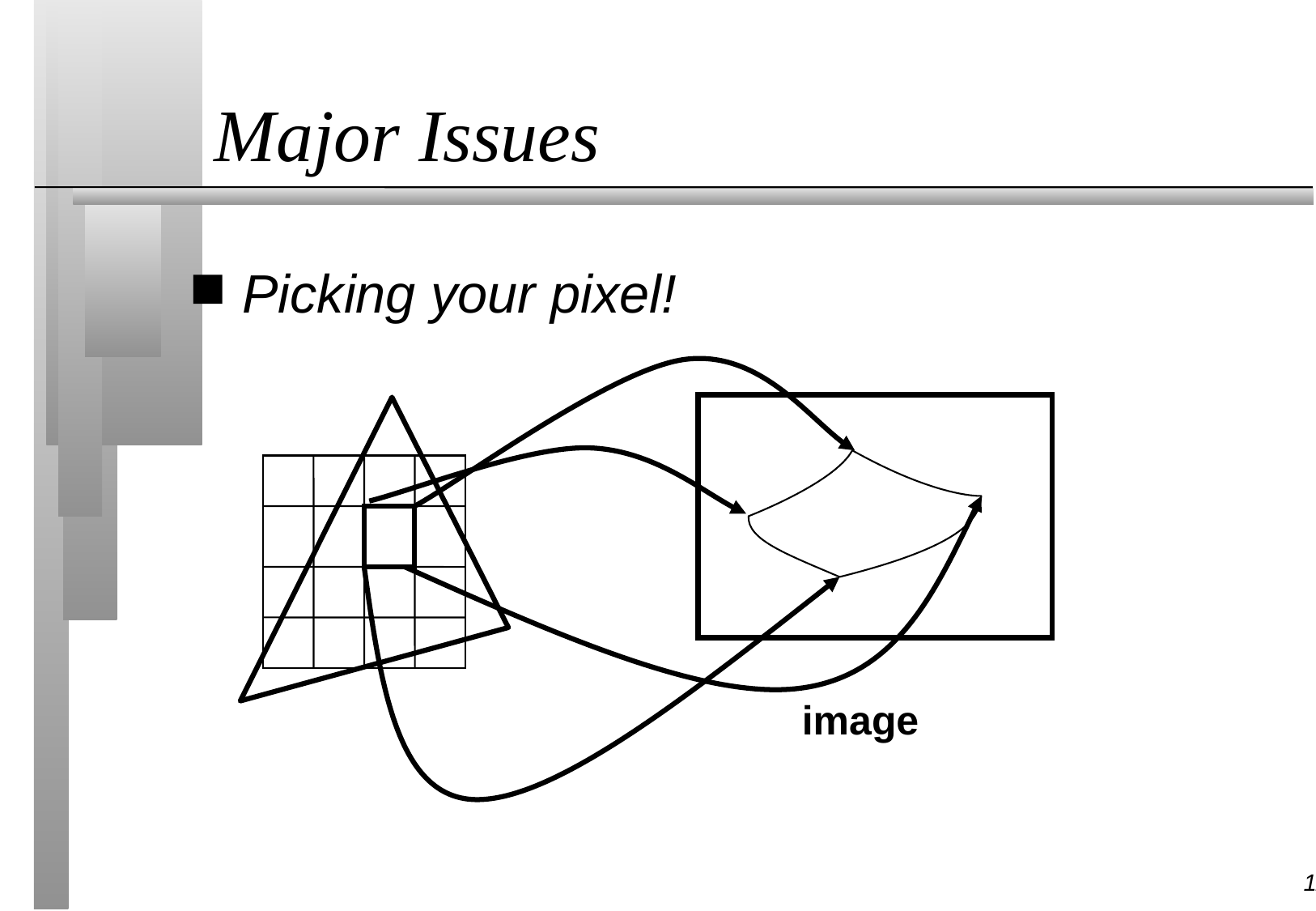

# Major Issues
Picking your pixel!

image